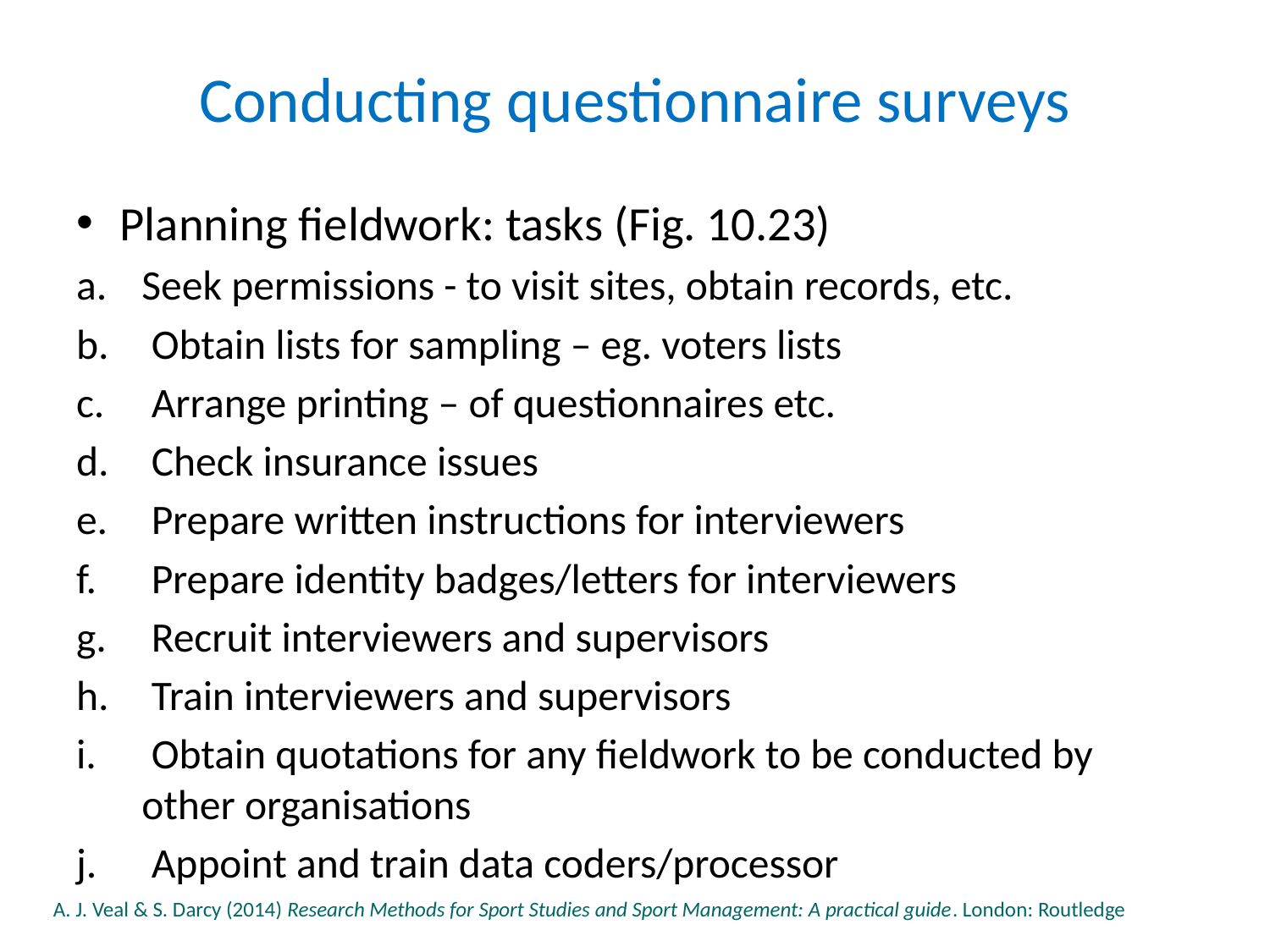

# Conducting questionnaire surveys
Planning fieldwork: tasks (Fig. 10.23)
Seek permissions - to visit sites, obtain records, etc.
 Obtain lists for sampling – eg. voters lists
 Arrange printing – of questionnaires etc.
 Check insurance issues
 Prepare written instructions for interviewers
 Prepare identity badges/letters for interviewers
 Recruit interviewers and supervisors
 Train interviewers and supervisors
 Obtain quotations for any fieldwork to be conducted by other organisations
 Appoint and train data coders/processor

A. J. Veal & S. Darcy (2014) Research Methods for Sport Studies and Sport Management: A practical guide. London: Routledge